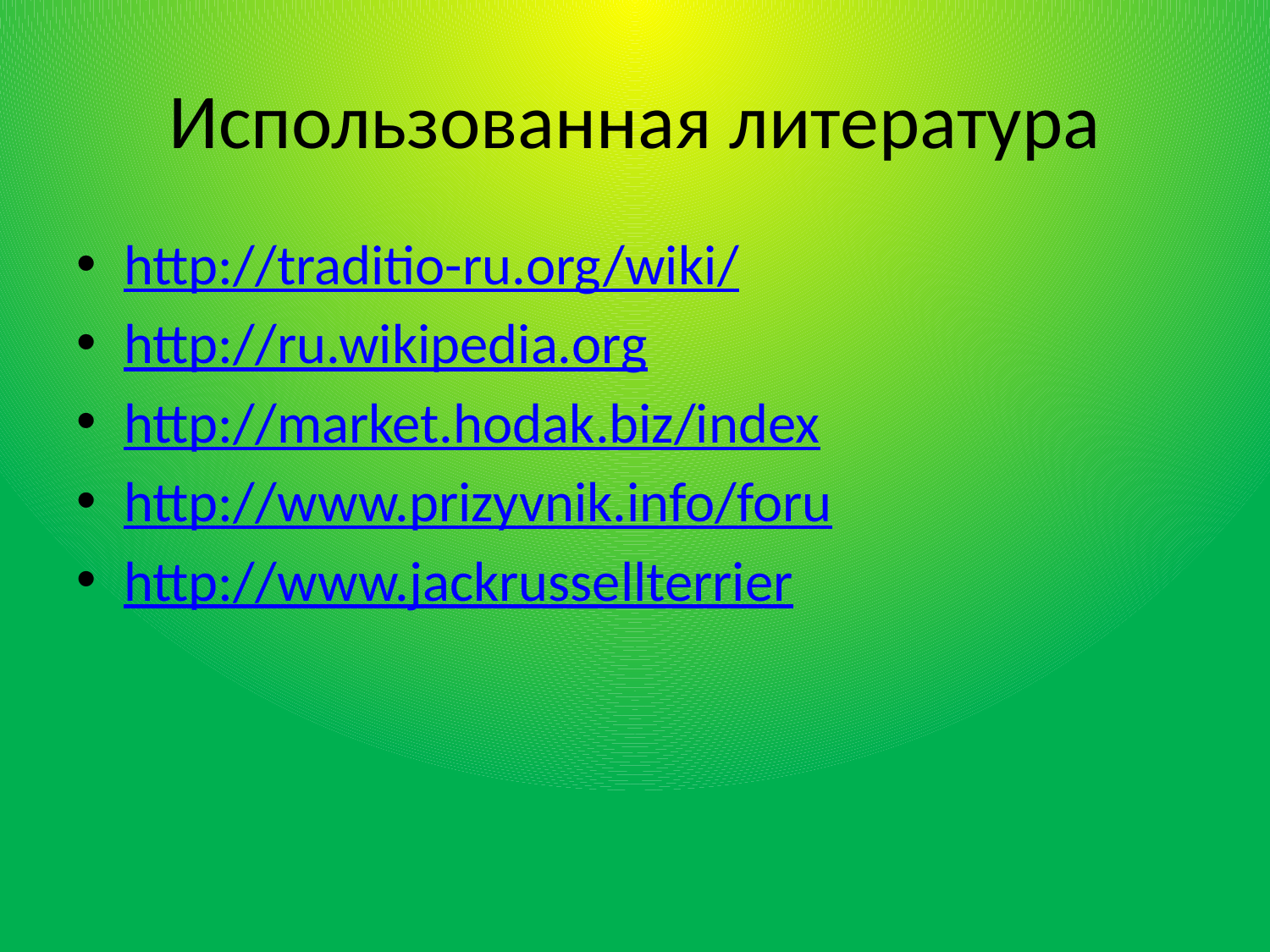

# Использованная литература
http://traditio-ru.org/wiki/
http://ru.wikipedia.org
http://market.hodak.biz/index
http://www.prizyvnik.info/foru
http://www.jackrussellterrier